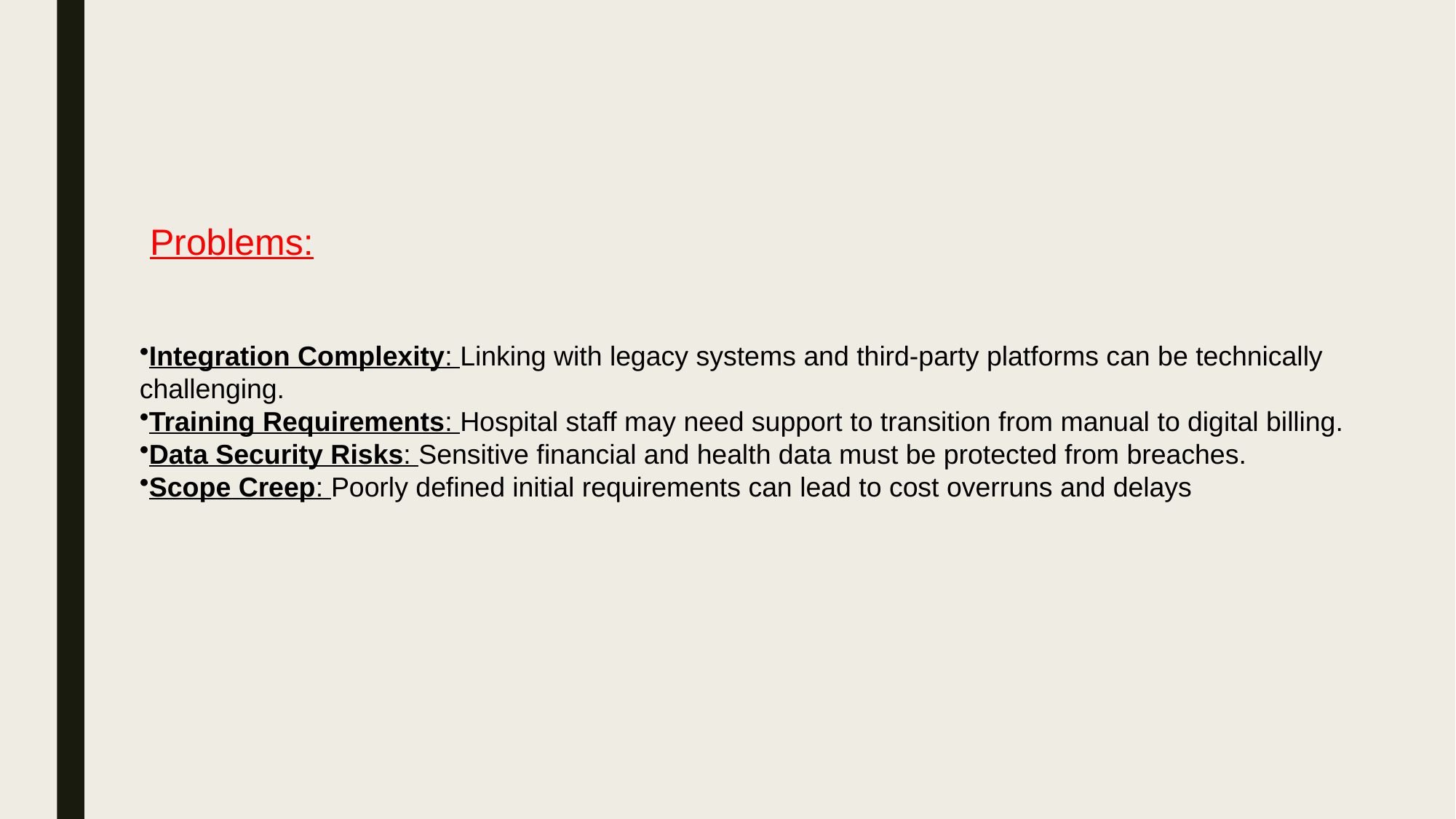

# Problems:

Integration Complexity: Linking with legacy systems and third-party platforms can be technically challenging.
Training Requirements: Hospital staff may need support to transition from manual to digital billing.
Data Security Risks: Sensitive financial and health data must be protected from breaches.
Scope Creep: Poorly defined initial requirements can lead to cost overruns and delays